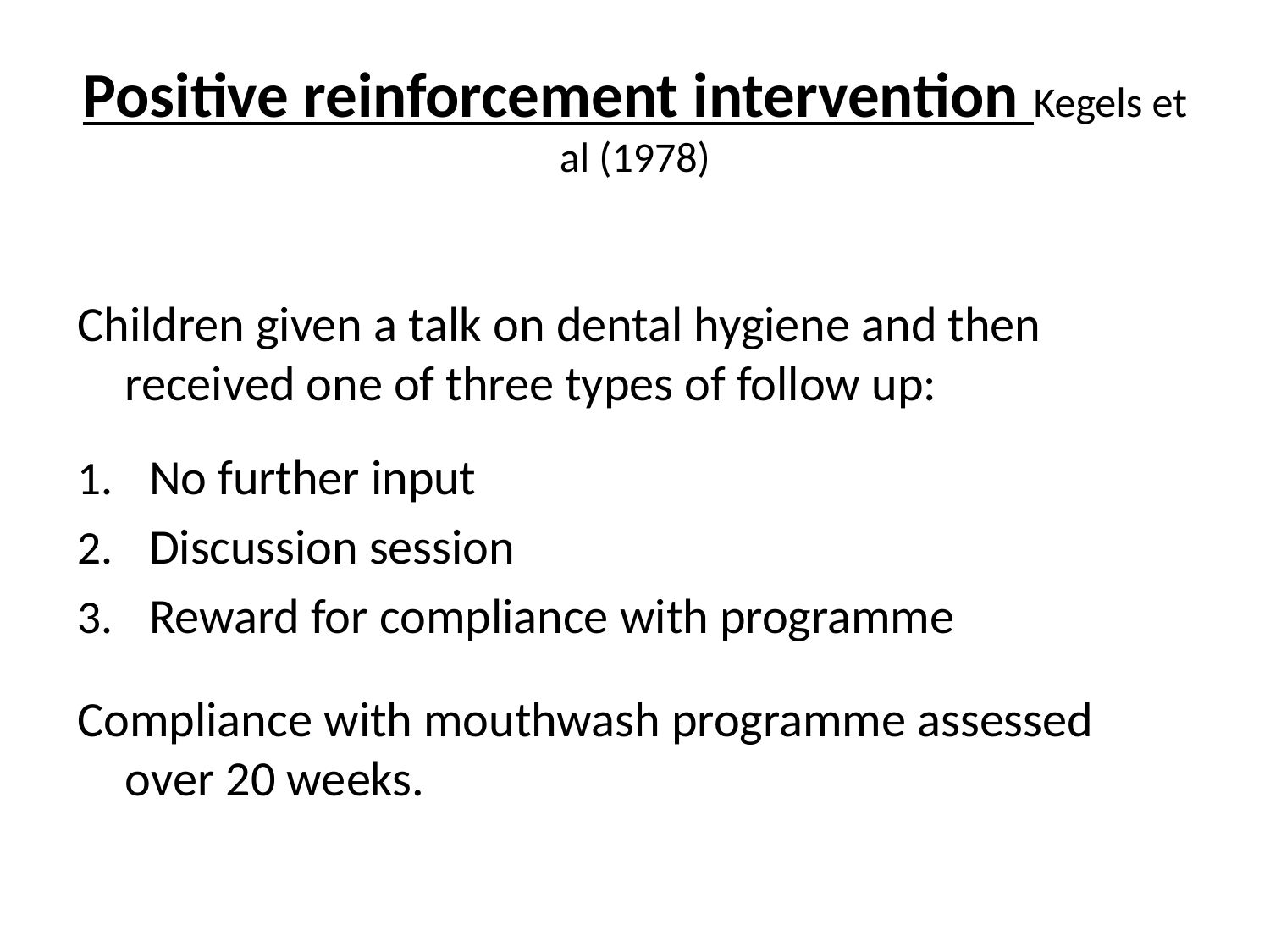

# Positive reinforcement intervention Kegels et al (1978)
Children given a talk on dental hygiene and then received one of three types of follow up:

No further input
Discussion session
Reward for compliance with programme

Compliance with mouthwash programme assessed over 20 weeks.